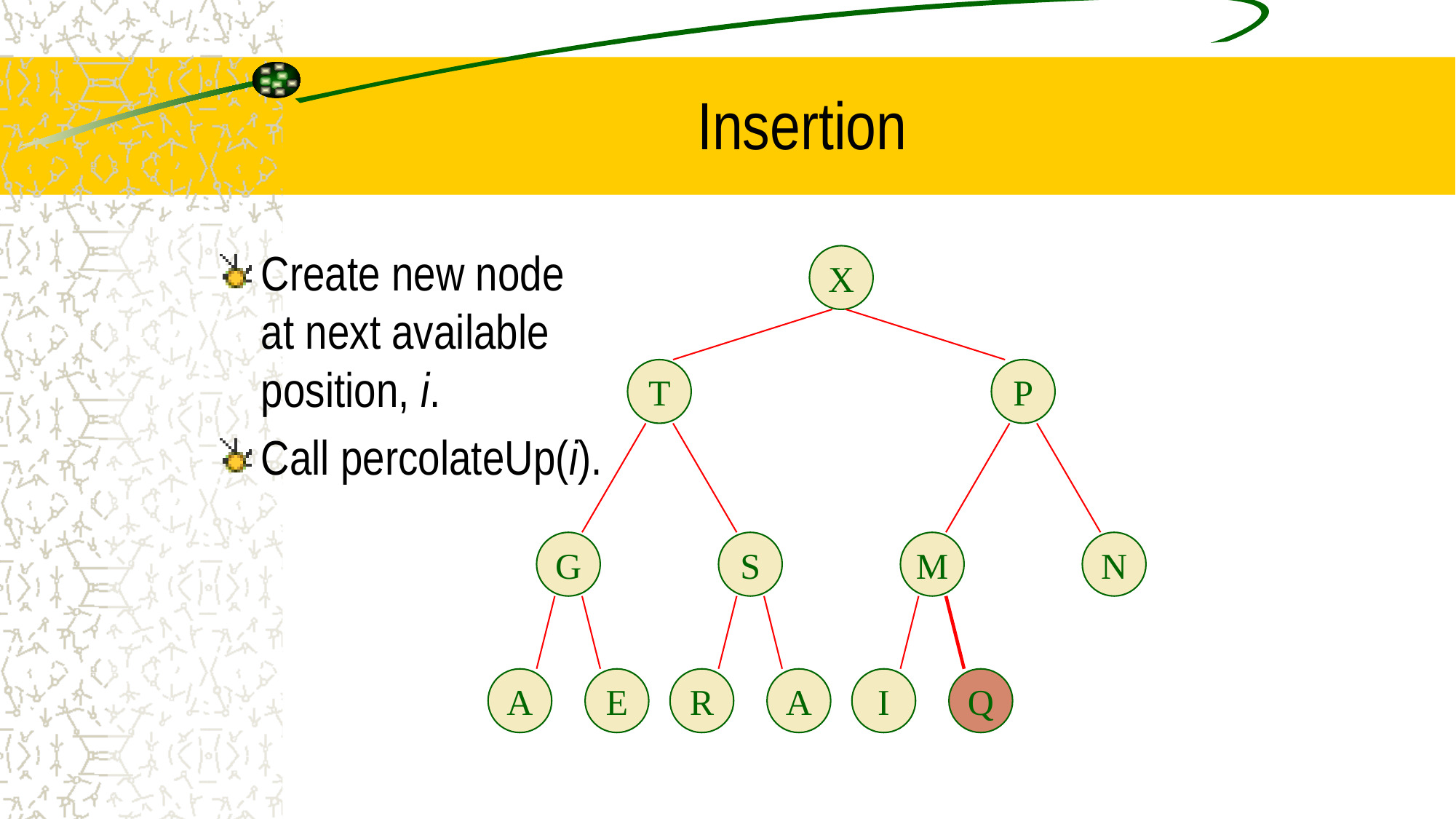

# Insertion
Create new node at next available position, i.
Call percolateUp(i).
X

T
P

G
S
M
N

A
E
R
A
I
Q